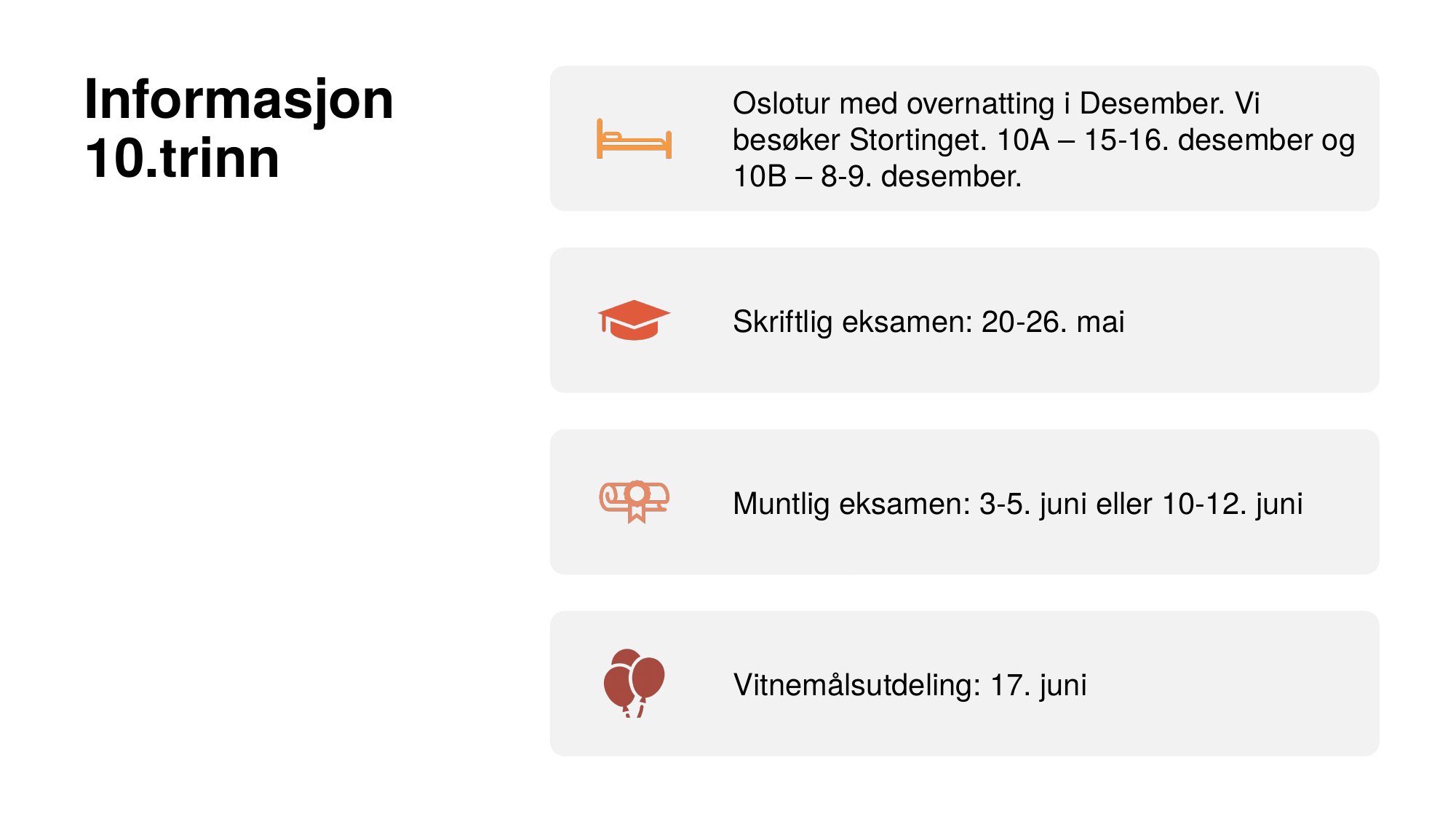

# Informasjon 10.trinn
Oslotur med overnatting i Desember. Vi besøker Stortinget. 10A – 15-16. desember og 10B – 8-9. desember.
Skriftlig eksamen: 20-26. mai
Muntlig eksamen: 3-5. juni eller 10-12. juni
Vitnemålsutdeling: 17. juni